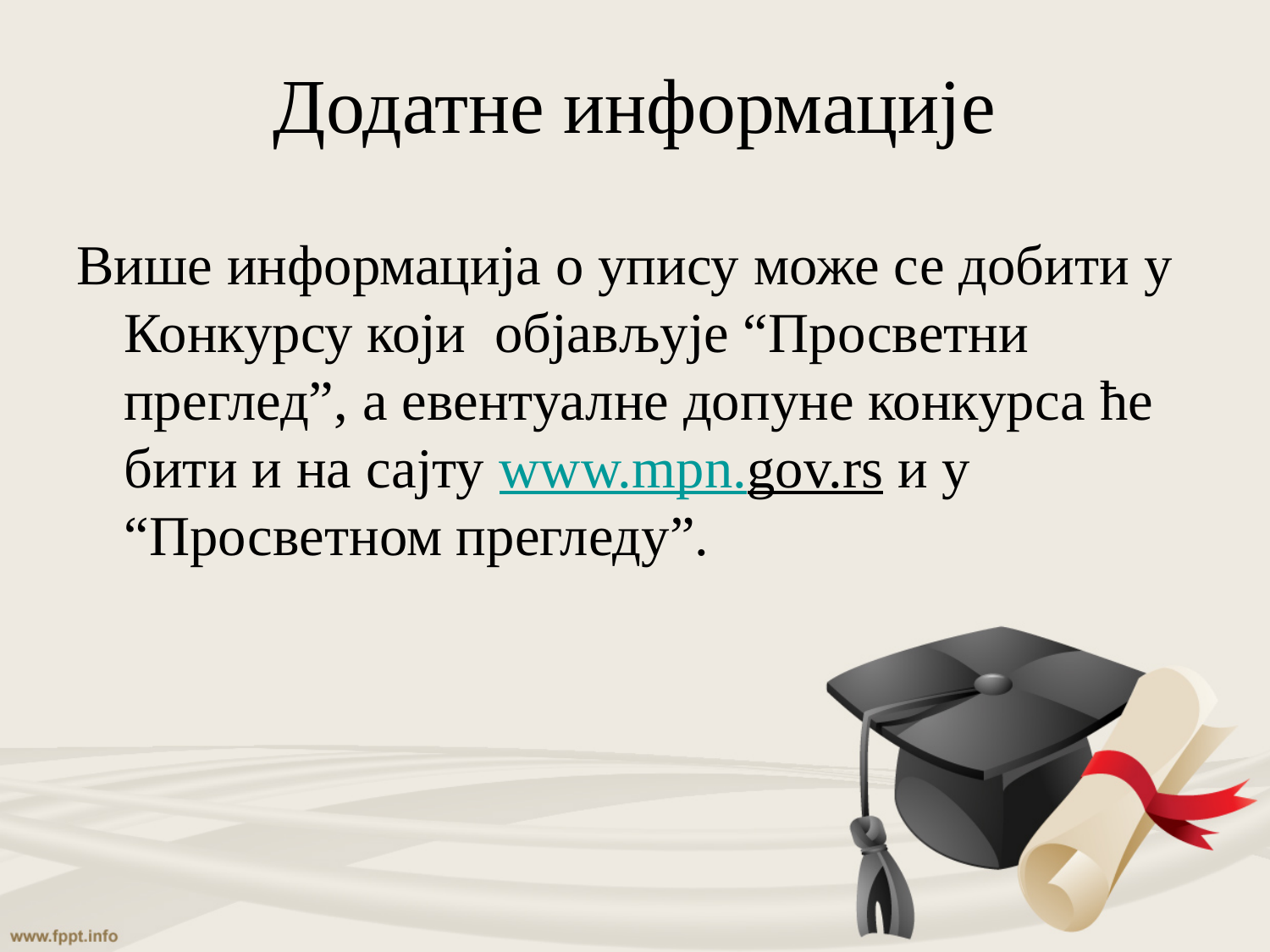

# Додатне информације
Више информација о упису може се добити у Конкурсу који  објављује “Просветни преглед”, а евентуалне допуне конкурса ће бити и на сајту www.mpn.gov.rs и у “Просветном прегледу”.